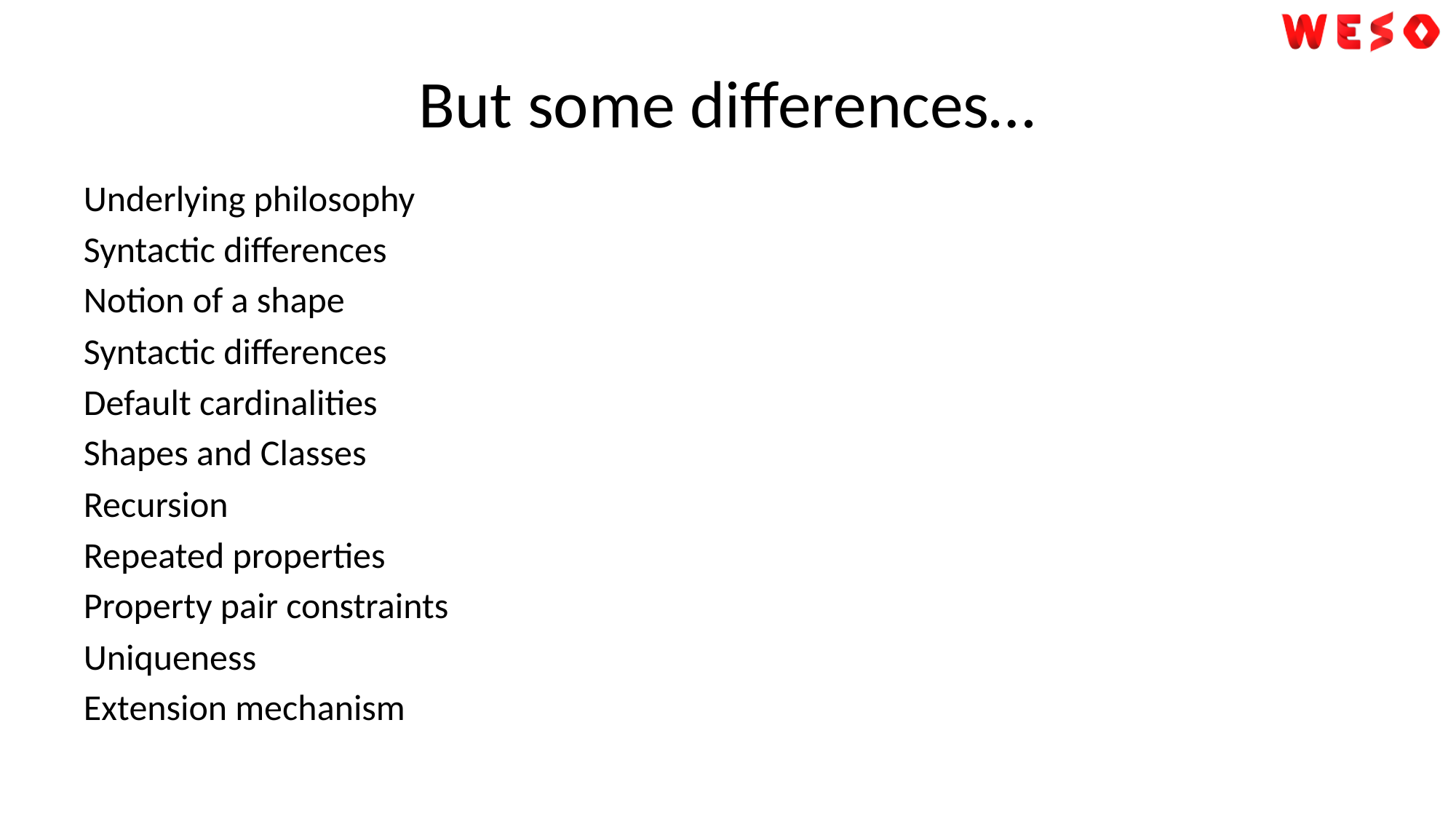

# But some differences…
Underlying philosophy
Syntactic differences
Notion of a shape
Syntactic differences
Default cardinalities
Shapes and Classes
Recursion
Repeated properties
Property pair constraints
Uniqueness
Extension mechanism